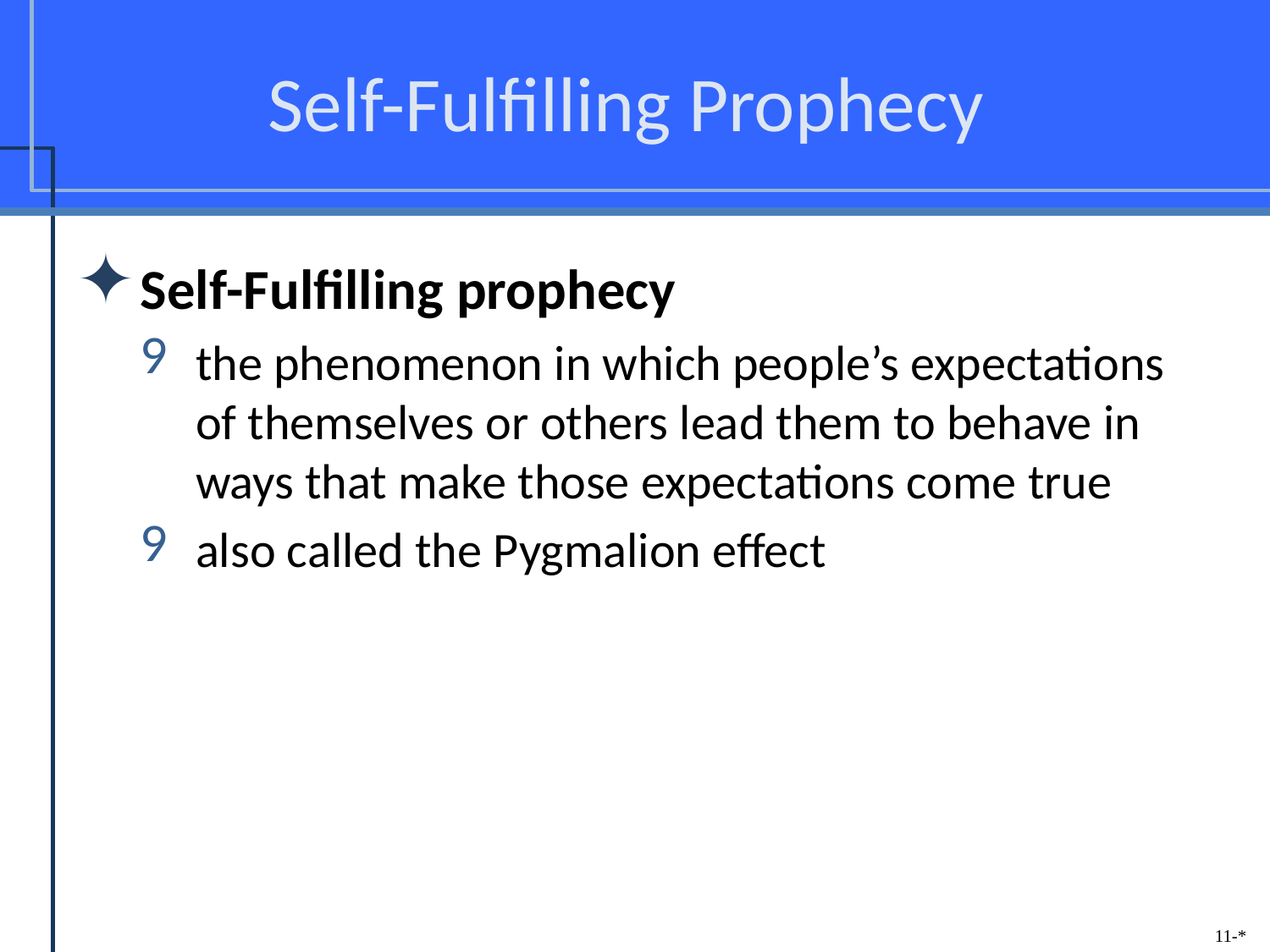

# Self-Fulfilling Prophecy
Self-Fulfilling prophecy
the phenomenon in which people’s expectations of themselves or others lead them to behave in ways that make those expectations come true
also called the Pygmalion effect